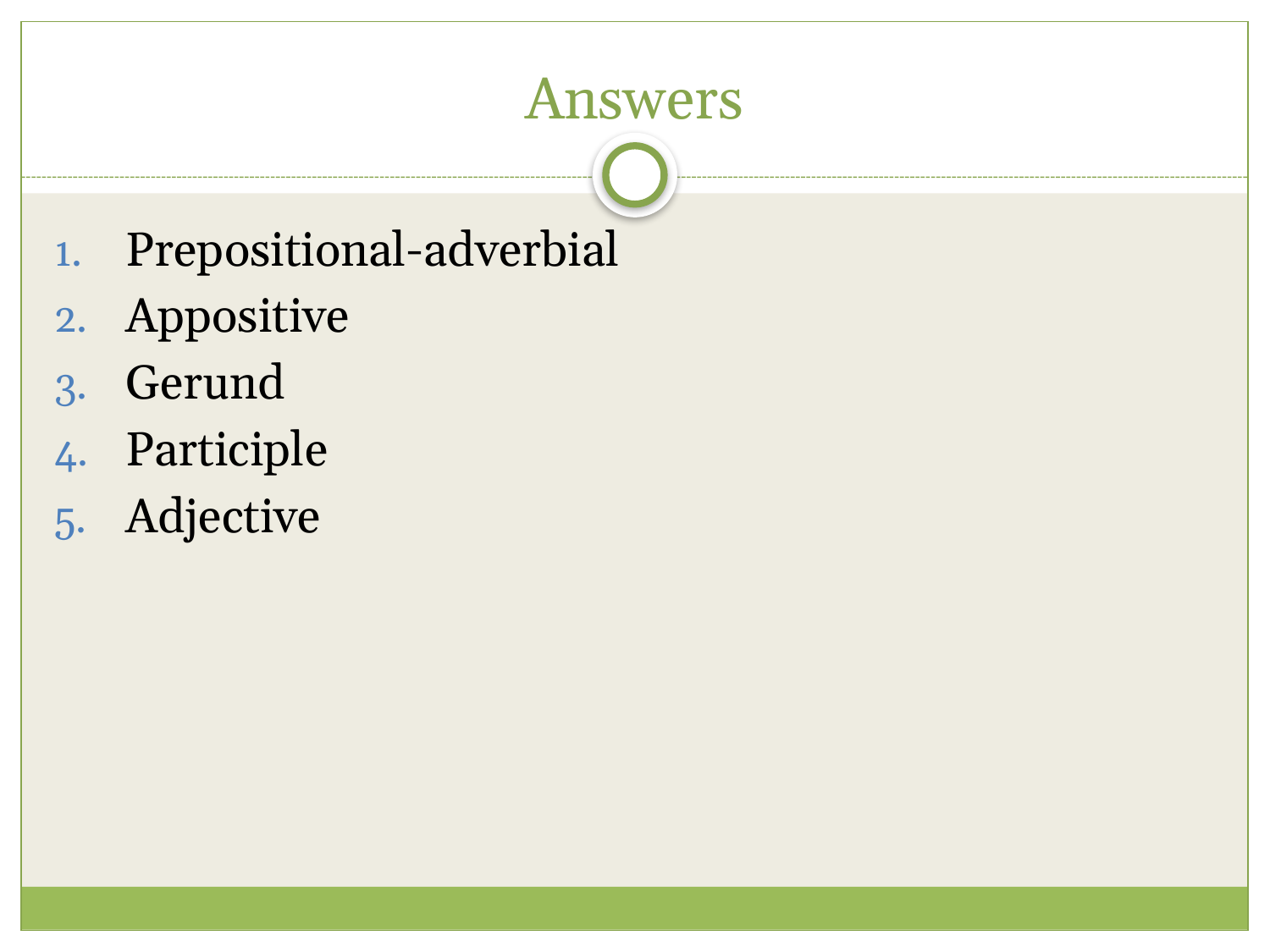

# Answers
Prepositional-adverbial
Appositive
Gerund
Participle
Adjective